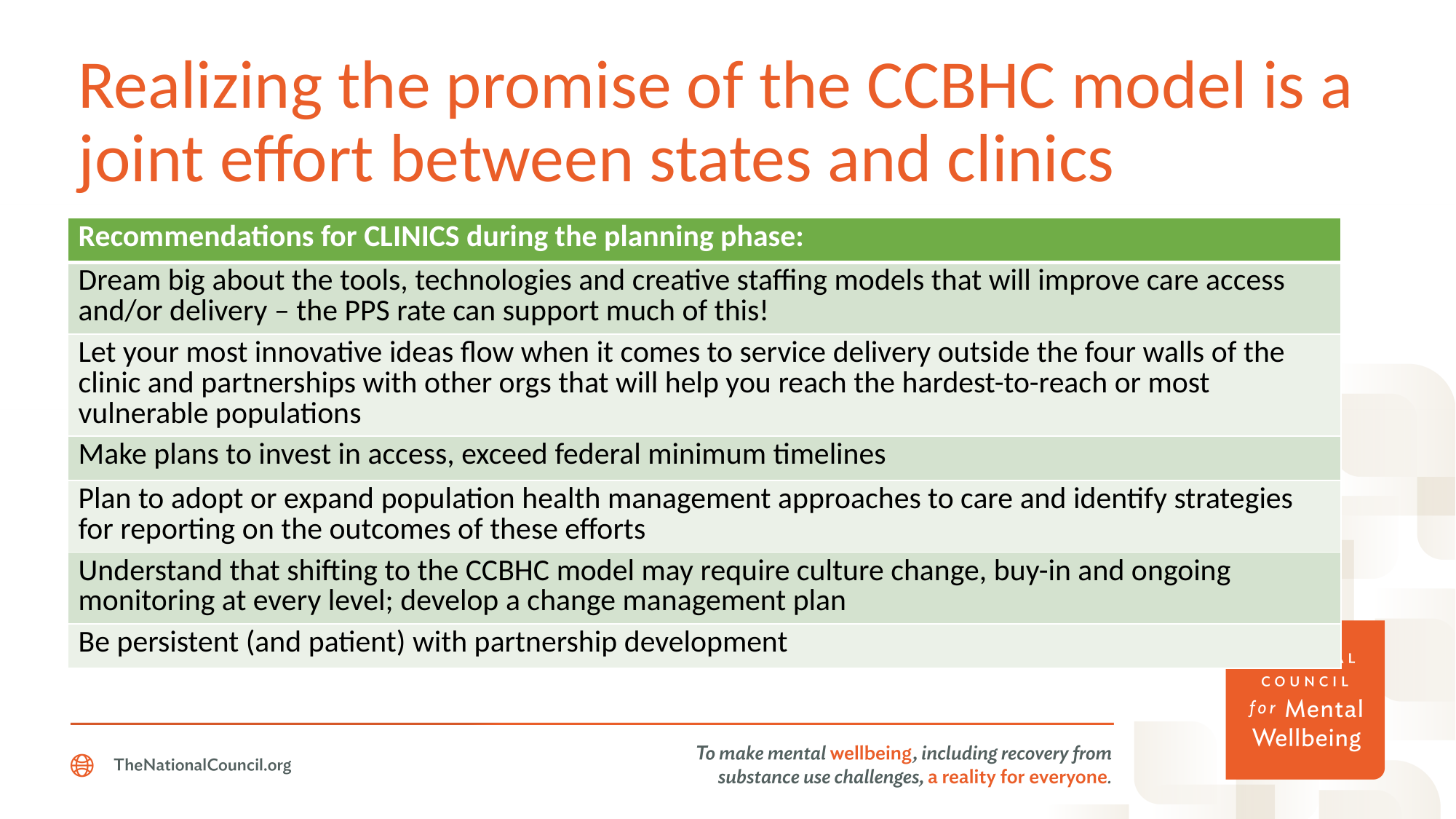

# Realizing the promise of the CCBHC model is a joint effort between states and clinics
| Recommendations for CLINICS during the planning phase: |
| --- |
| Dream big about the tools, technologies and creative staffing models that will improve care access and/or delivery – the PPS rate can support much of this! |
| Let your most innovative ideas flow when it comes to service delivery outside the four walls of the clinic and partnerships with other orgs that will help you reach the hardest-to-reach or most vulnerable populations |
| Make plans to invest in access, exceed federal minimum timelines |
| Plan to adopt or expand population health management approaches to care and identify strategies for reporting on the outcomes of these efforts |
| Understand that shifting to the CCBHC model may require culture change, buy-in and ongoing monitoring at every level; develop a change management plan |
| Be persistent (and patient) with partnership development |